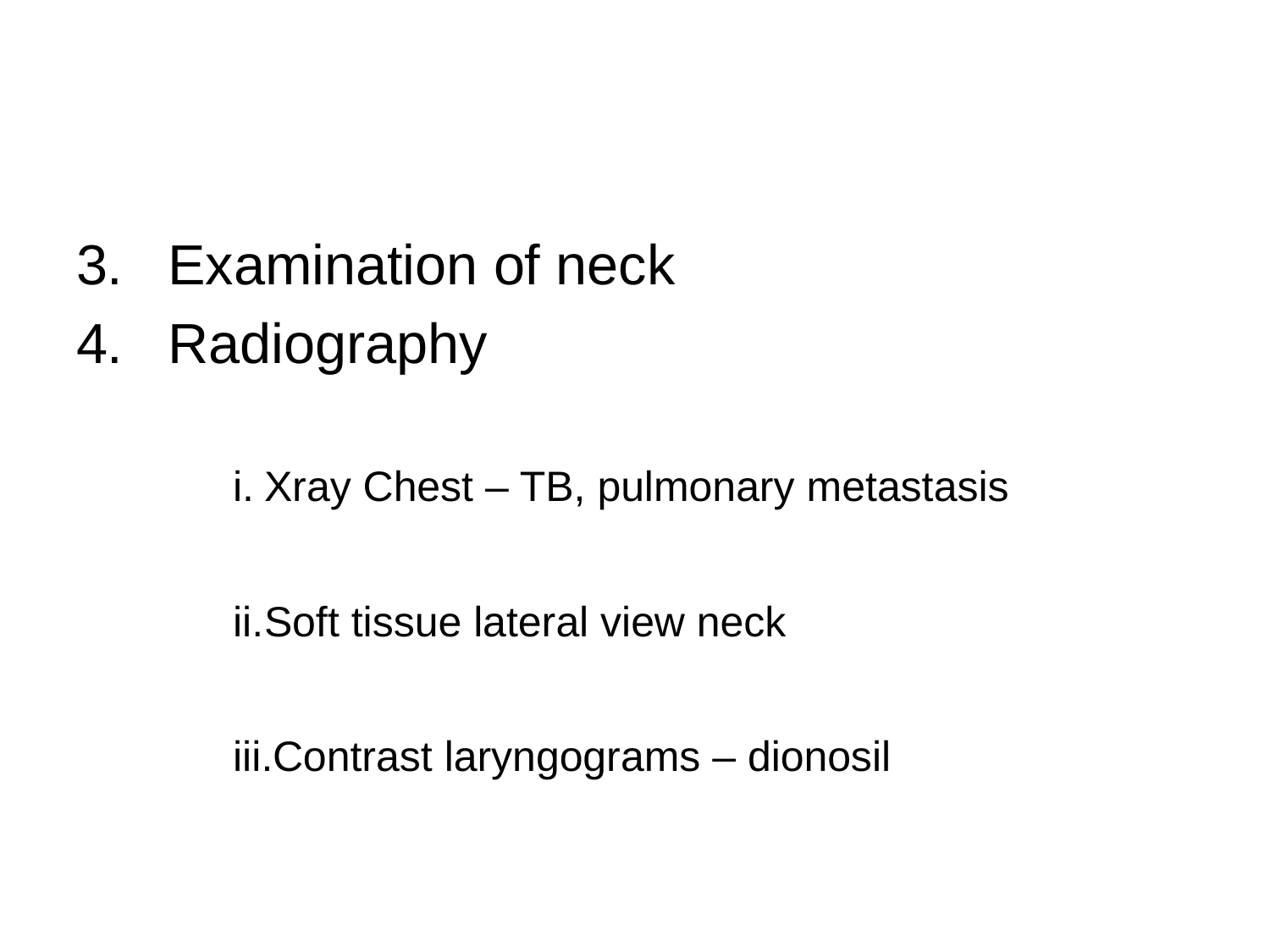

3.	Examination of neck
4.	Radiography

Xray Chest – TB, pulmonary metastasis

Soft tissue lateral view neck

Contrast laryngograms – dionosil